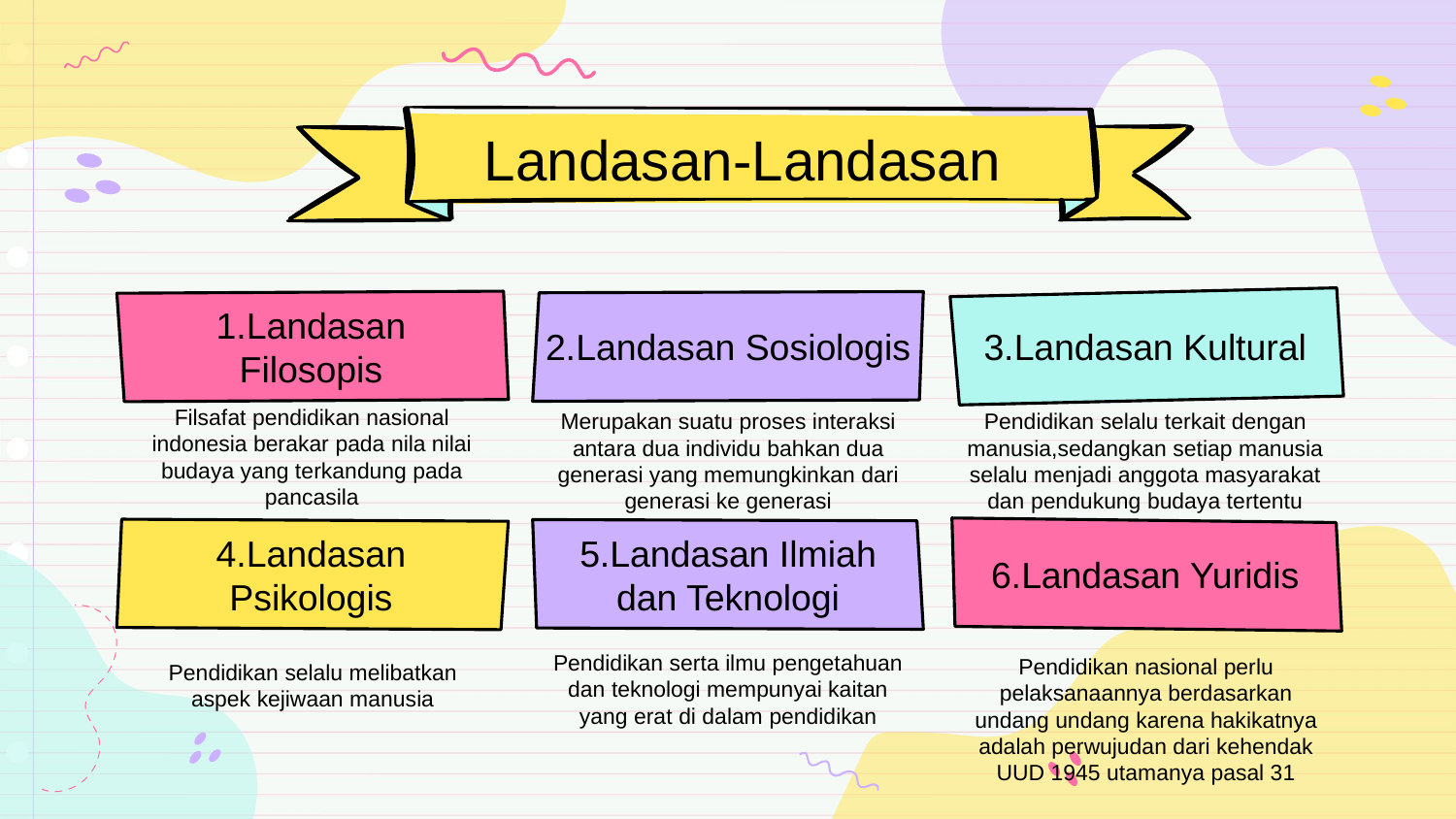

# Landasan-Landasan

1.Landasan Filosopis
2.Landasan Sosiologis
3.Landasan Kultural
Merupakan suatu proses interaksi antara dua individu bahkan dua generasi yang memungkinkan dari generasi ke generasi
Pendidikan selalu terkait dengan manusia,sedangkan setiap manusia selalu menjadi anggota masyarakat dan pendukung budaya tertentu
Filsafat pendidikan nasional indonesia berakar pada nila nilai budaya yang terkandung pada pancasila

4.Landasan Psikologis
5.Landasan Ilmiah dan Teknologi
6.Landasan Yuridis
Pendidikan selalu melibatkan aspek kejiwaan manusia
Pendidikan serta ilmu pengetahuan dan teknologi mempunyai kaitan yang erat di dalam pendidikan
Pendidikan nasional perlu pelaksanaannya berdasarkan undang undang karena hakikatnya adalah perwujudan dari kehendak UUD 1945 utamanya pasal 31